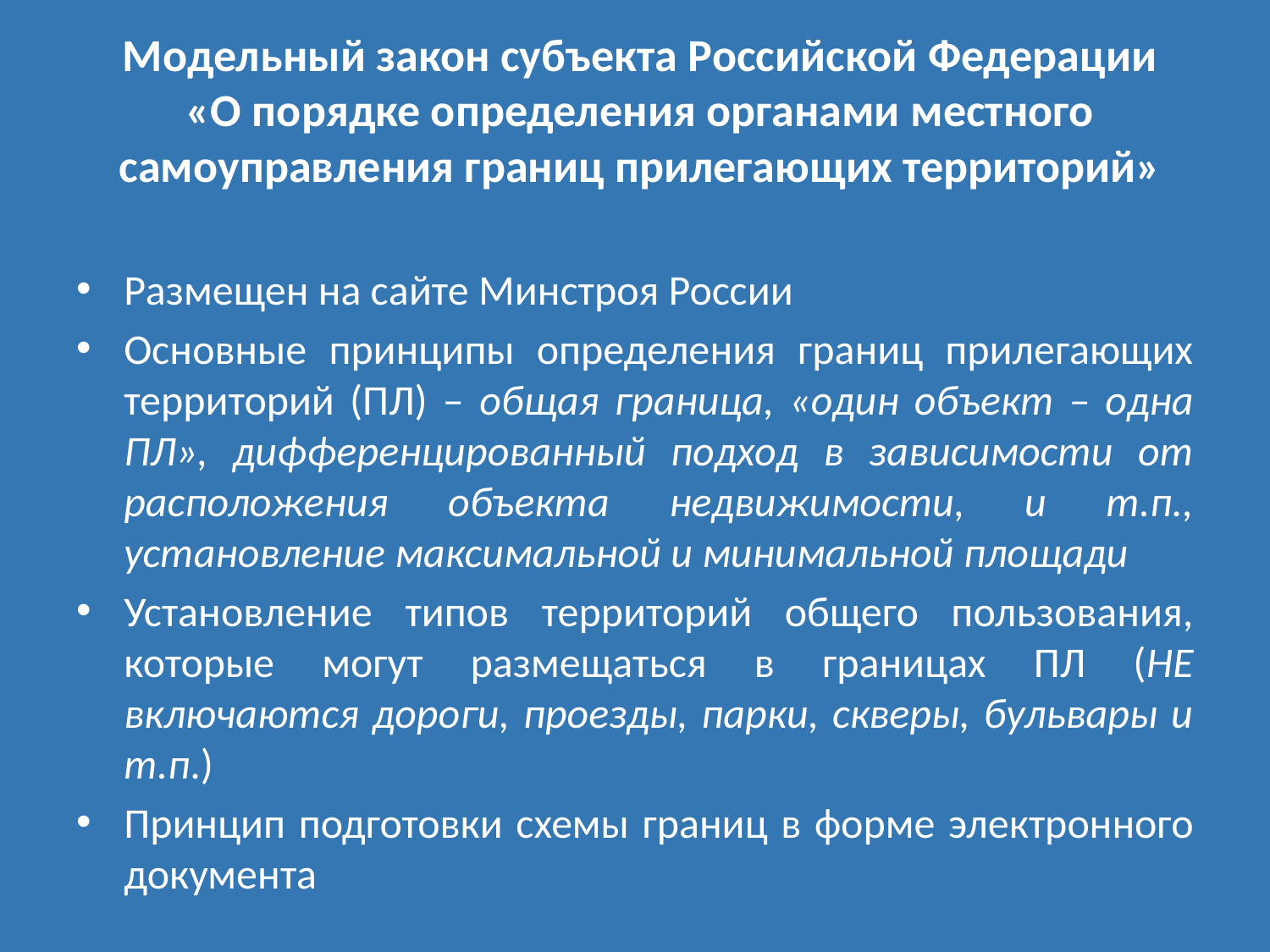

# Модельный закон субъекта Российской Федерации «О порядке определения органами местного самоуправления границ прилегающих территорий»
Размещен на сайте Минстроя России
Основные принципы определения границ прилегающих территорий (ПЛ) – общая граница, «один объект – одна ПЛ», дифференцированный подход в зависимости от расположения объекта недвижимости, и т.п., установление максимальной и минимальной площади
Установление типов территорий общего пользования, которые могут размещаться в границах ПЛ (НЕ включаются дороги, проезды, парки, скверы, бульвары и т.п.)
Принцип подготовки схемы границ в форме электронного документа